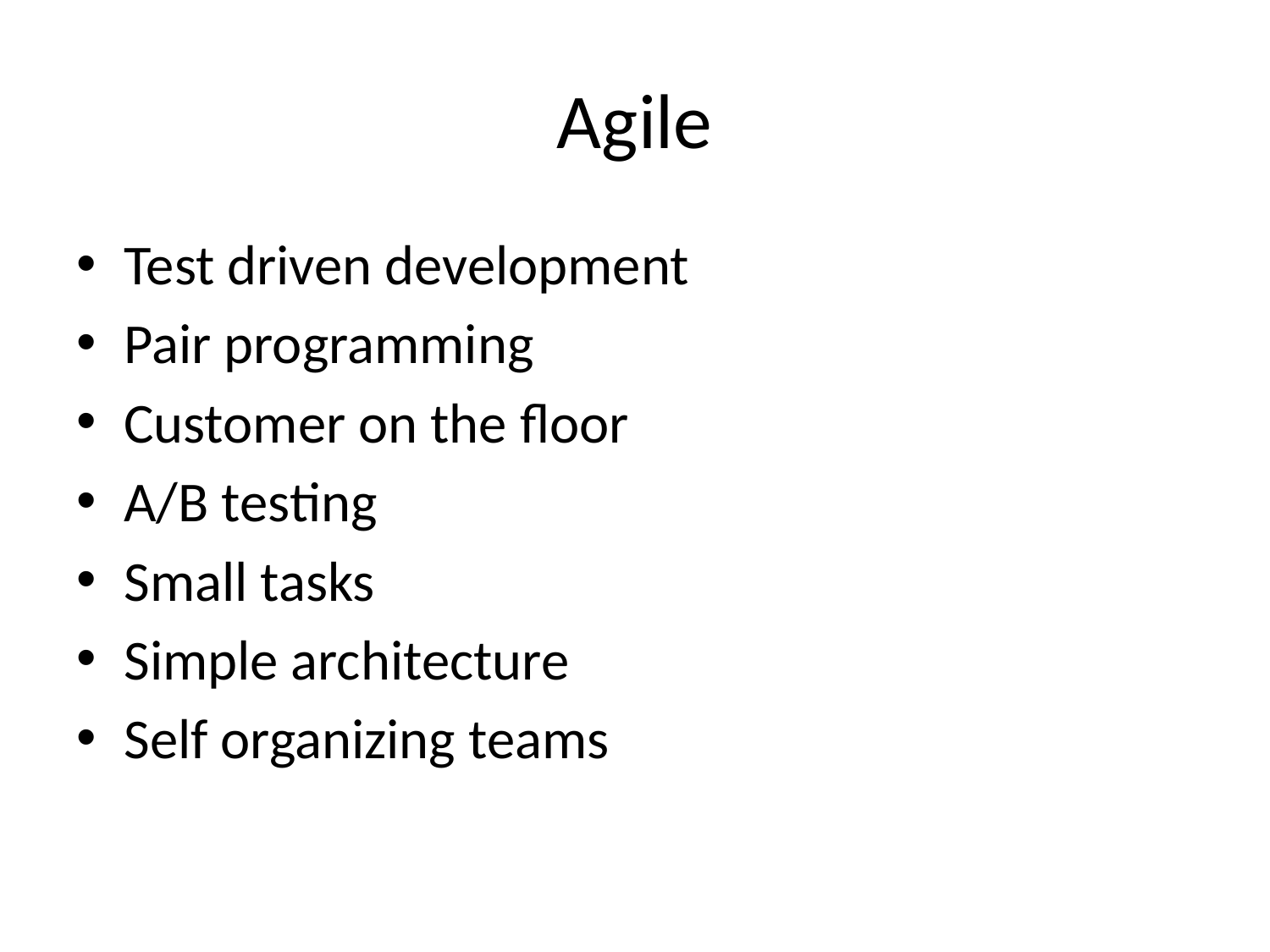

# Agile
Test driven development
Pair programming
Customer on the floor
A/B testing
Small tasks
Simple architecture
Self organizing teams